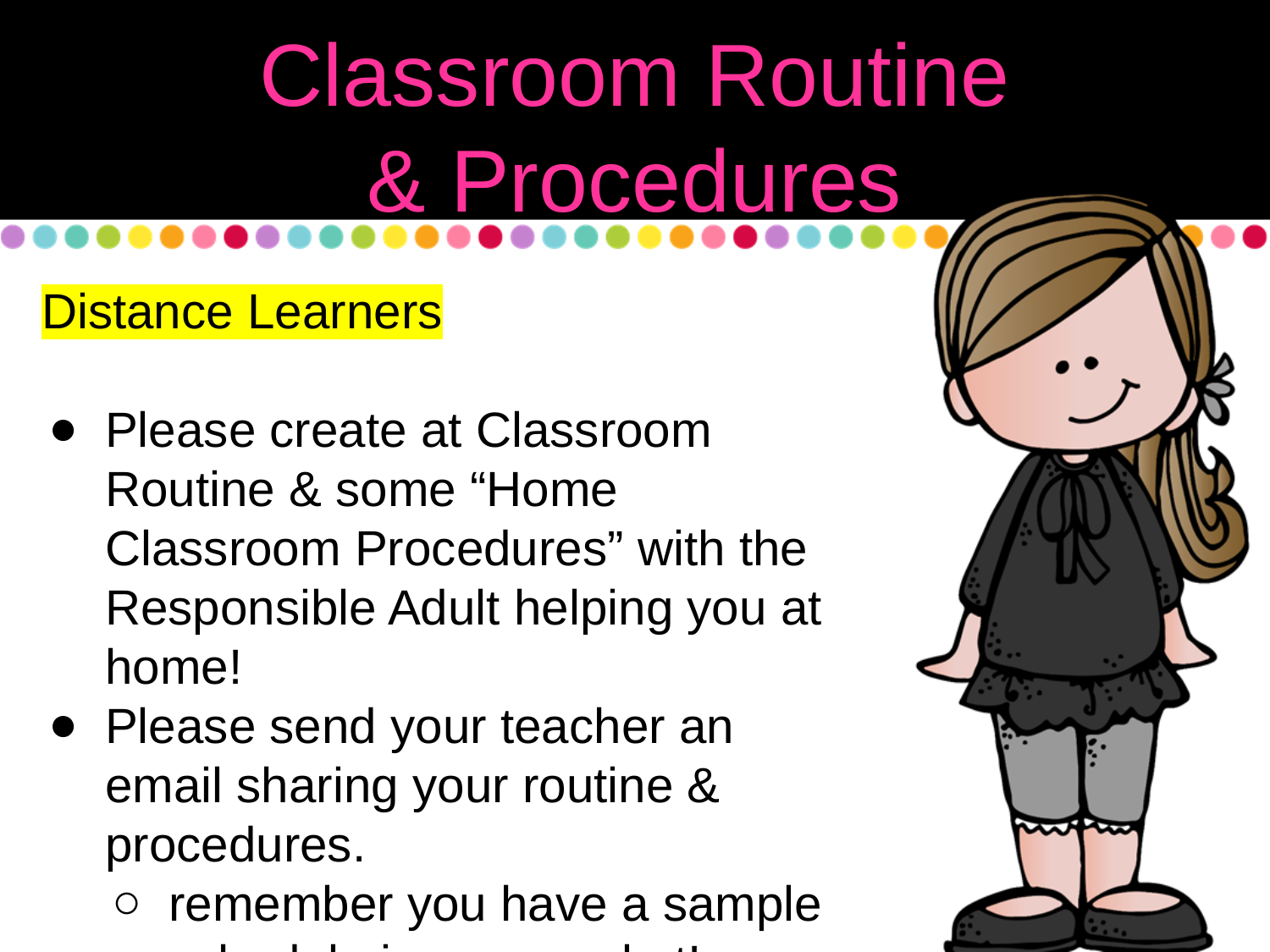

Classroom Routine
 & Procedures
Distance Learners

Please create at Classroom Routine & some “Home Classroom Procedures” with the Responsible Adult helping you at home!
Please send your teacher an email sharing your routine & procedures.
remember you have a sample schedule in your packet!